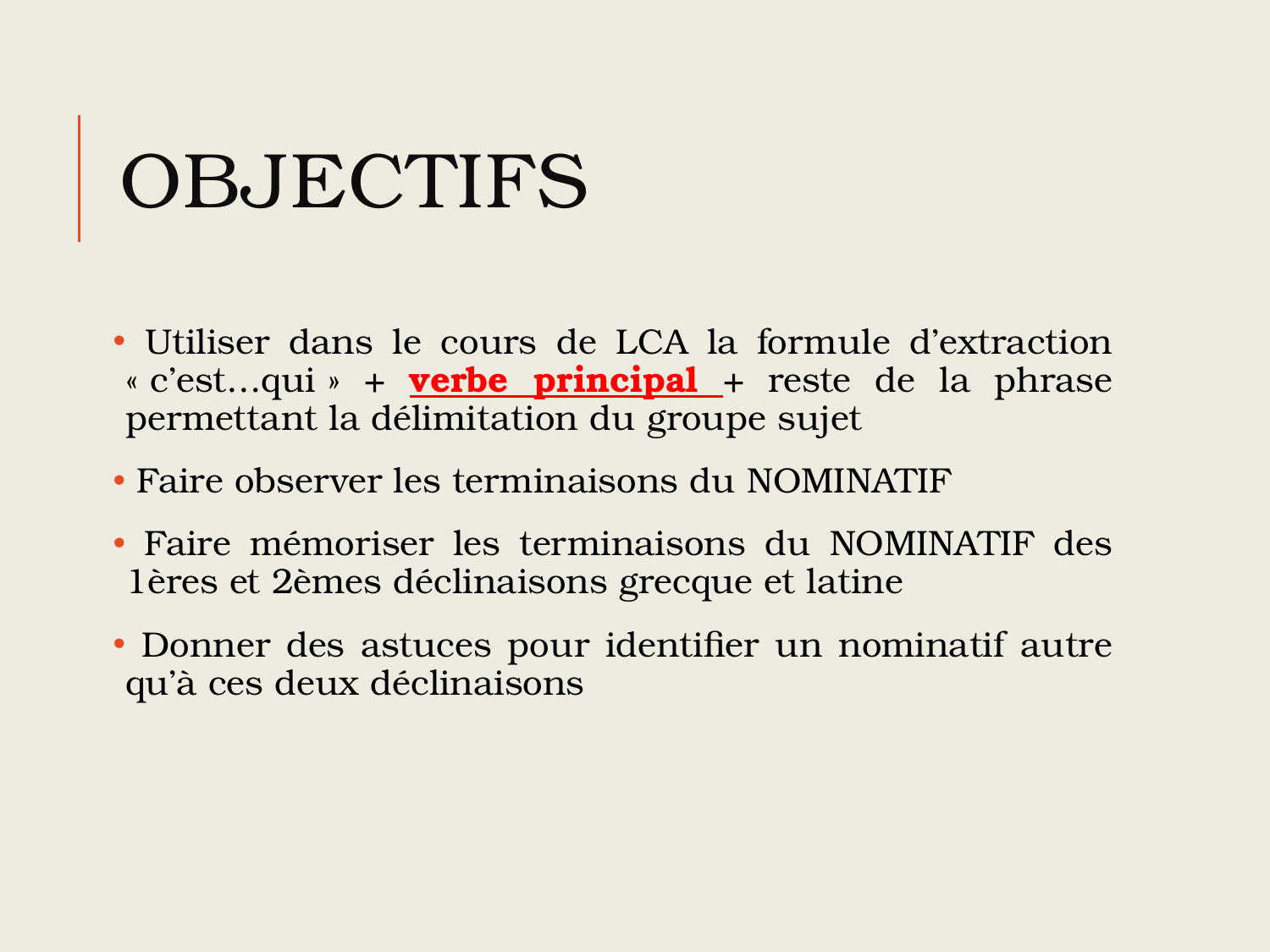

# objectifs
 Utiliser dans le cours de LCA la formule d’extraction « c’est…qui » + verbe principal + reste de la phrase permettant la délimitation du groupe sujet
 Faire observer les terminaisons du NOMINATIF
 Faire mémoriser les terminaisons du NOMINATIF des 1ères et 2èmes déclinaisons grecque et latine
 Donner des astuces pour identifier un nominatif autre qu’à ces deux déclinaisons